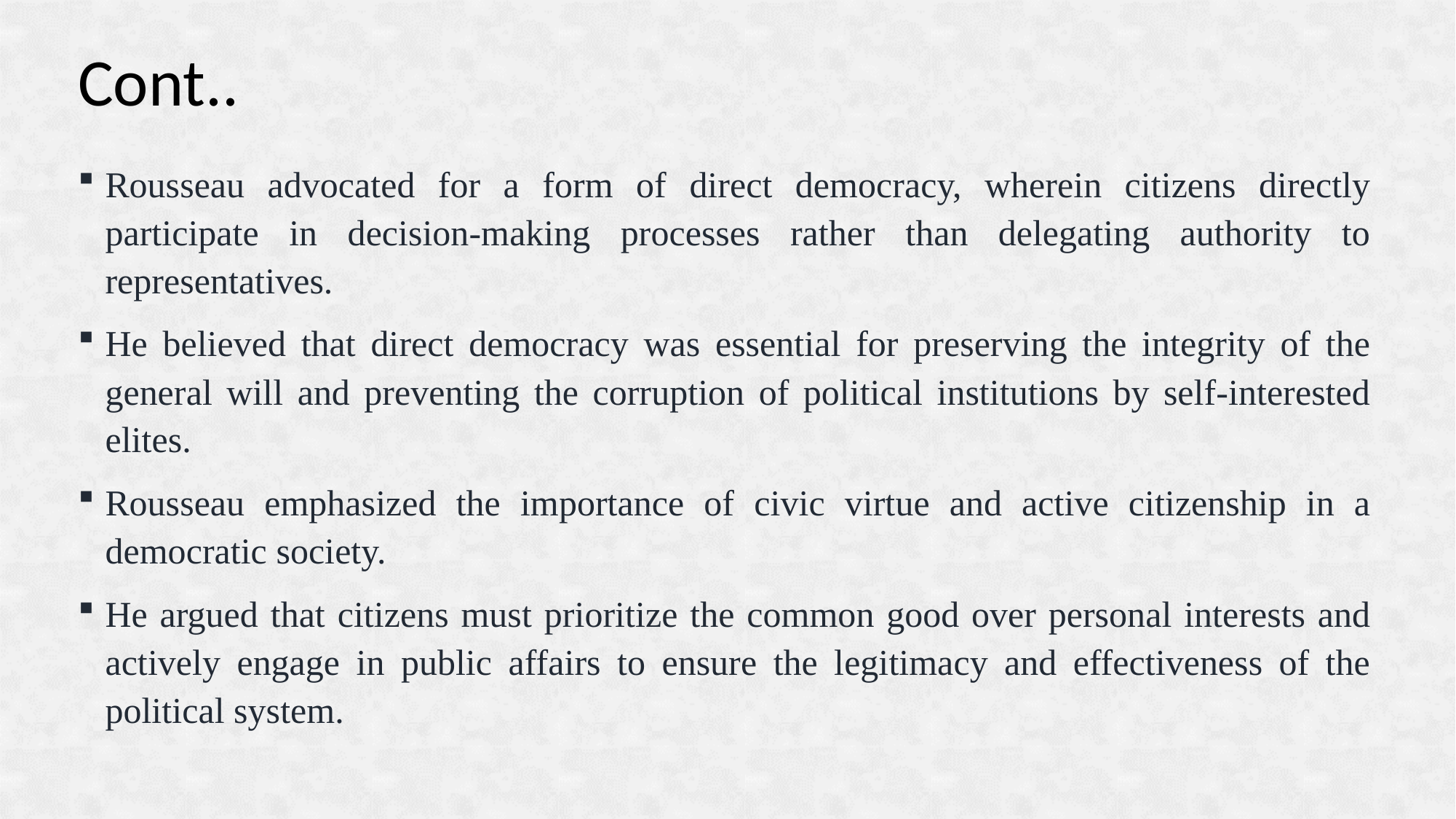

# Cont..
Rousseau advocated for a form of direct democracy, wherein citizens directly participate in decision-making processes rather than delegating authority to representatives.
He believed that direct democracy was essential for preserving the integrity of the general will and preventing the corruption of political institutions by self-interested elites.
Rousseau emphasized the importance of civic virtue and active citizenship in a democratic society.
He argued that citizens must prioritize the common good over personal interests and actively engage in public affairs to ensure the legitimacy and effectiveness of the political system.